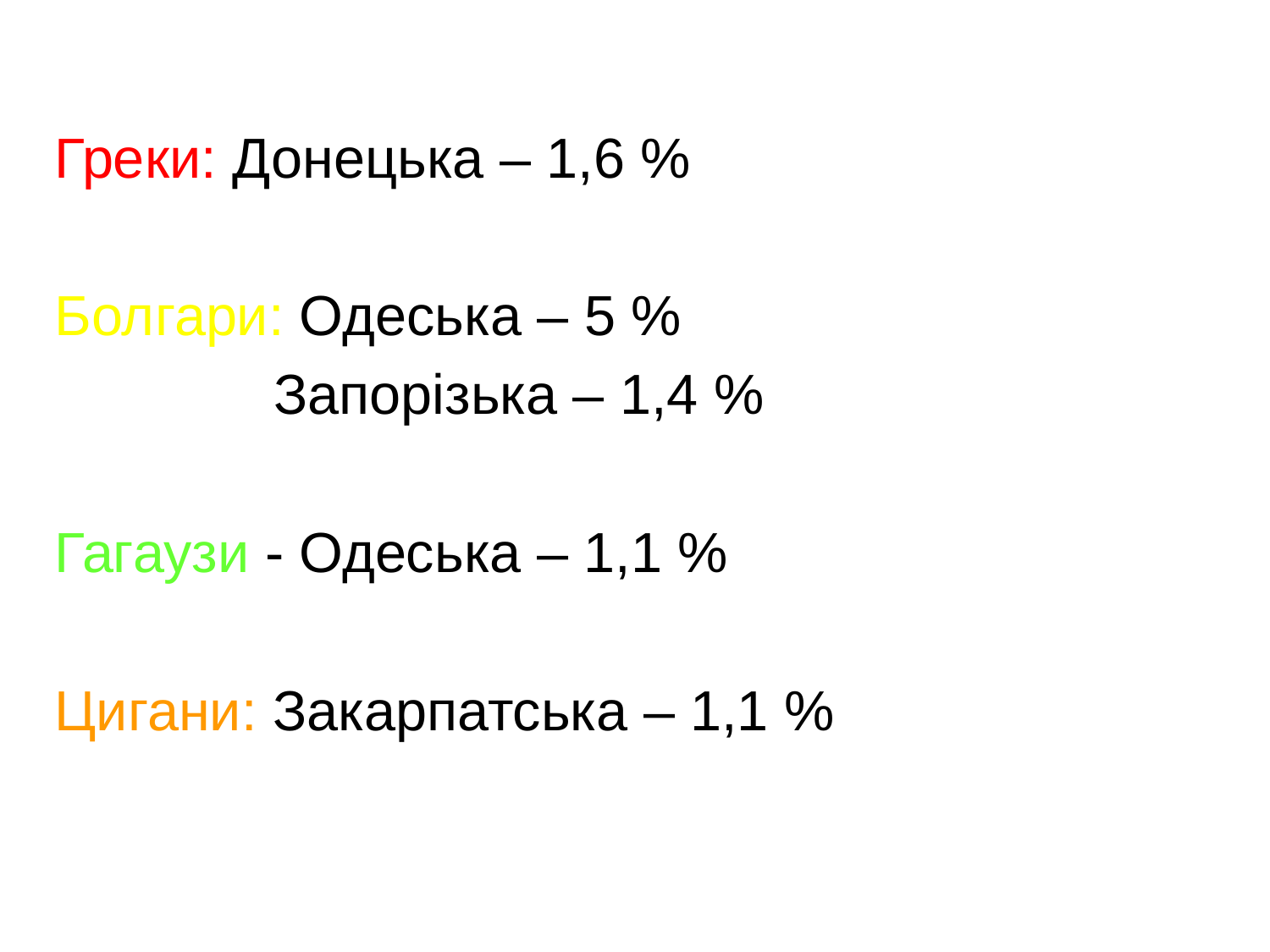

Греки: Донецька – 1,6 %

Болгари: Одеська – 5 %
              Запорізька – 1,4 %

Гагаузи - Одеська – 1,1 %

Цигани: Закарпатська – 1,1 %

#